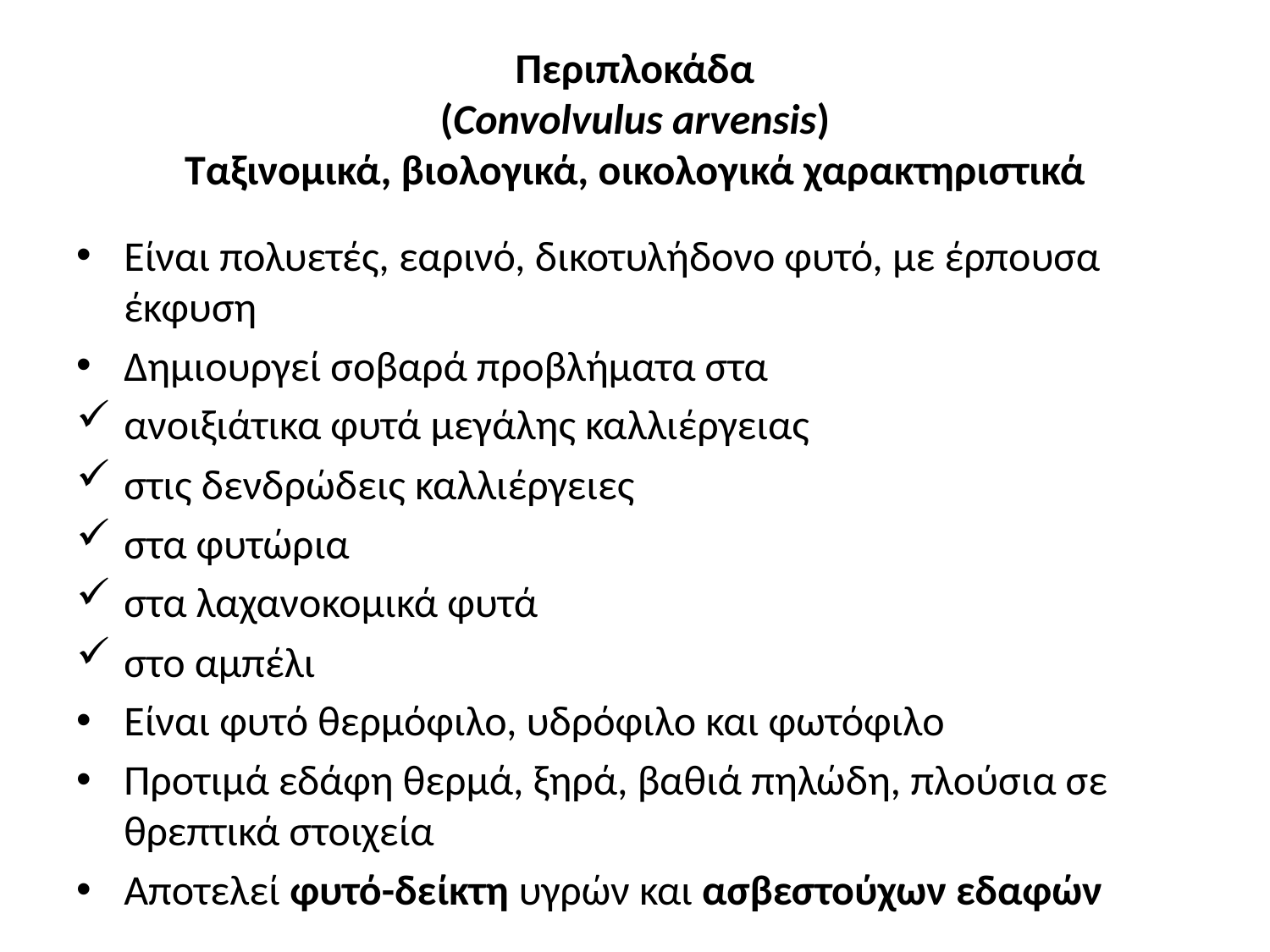

# Περιπλοκάδα (Convolvulus arvensis) Ταξινομικά, βιολογικά, οικολογικά χαρακτηριστικά
Είναι πολυετές, εαρινό, δικοτυλήδονο φυτό, με έρπουσα έκφυση
Δημιουργεί σοβαρά προβλήματα στα
ανοιξιάτικα φυτά μεγάλης καλλιέργειας
στις δενδρώδεις καλλιέργειες
στα φυτώρια
στα λαχανοκομικά φυτά
στο αμπέλι
Είναι φυτό θερμόφιλο, υδρόφιλο και φωτόφιλο
Προτιμά εδάφη θερμά, ξηρά, βαθιά πηλώδη, πλούσια σε θρεπτικά στοιχεία
Αποτελεί φυτό-δείκτη υγρών και ασβεστούχων εδαφών